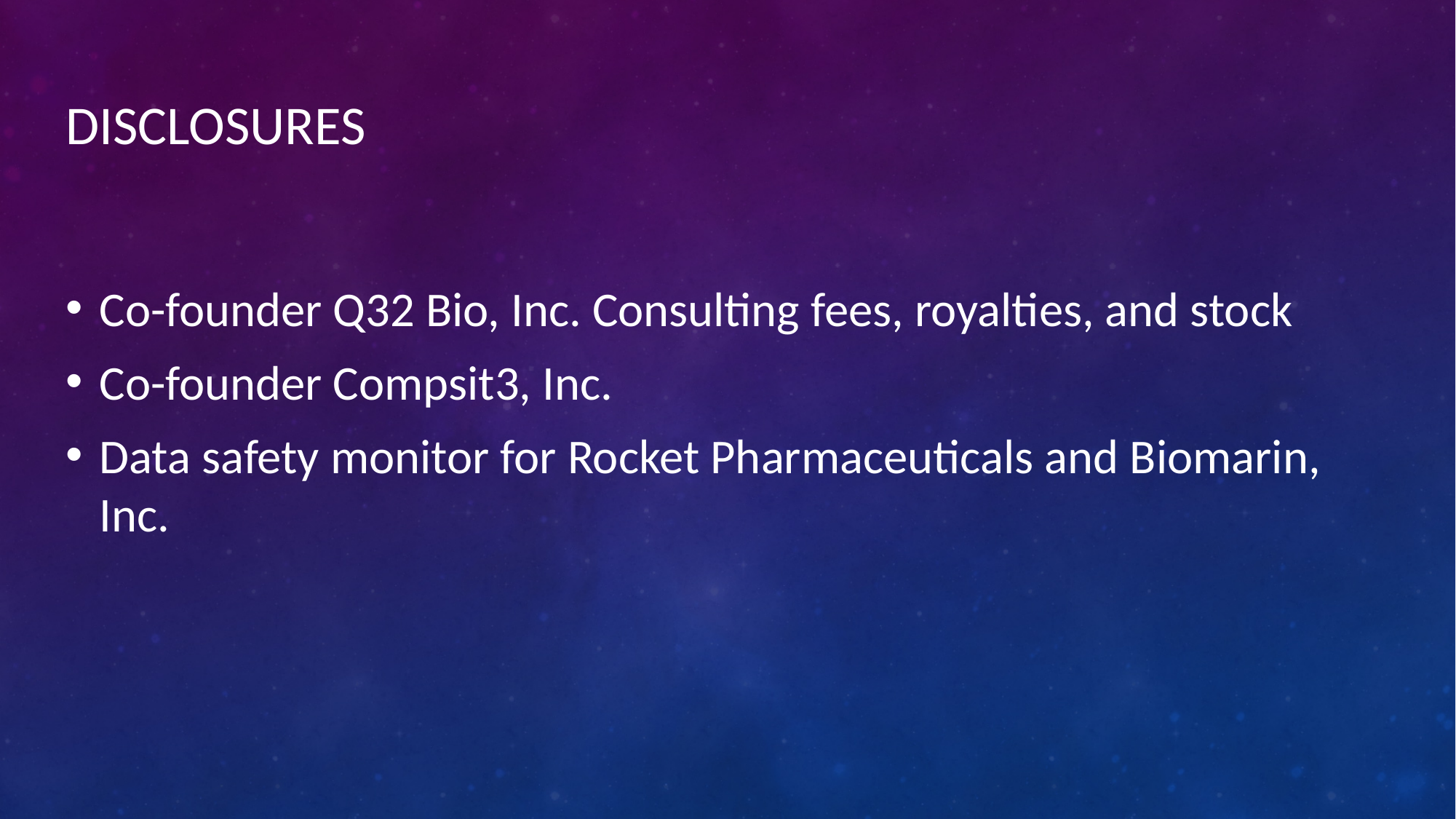

# Disclosures
Co-founder Q32 Bio, Inc. Consulting fees, royalties, and stock
Co-founder Compsit3, Inc.
Data safety monitor for Rocket Pharmaceuticals and Biomarin, Inc.